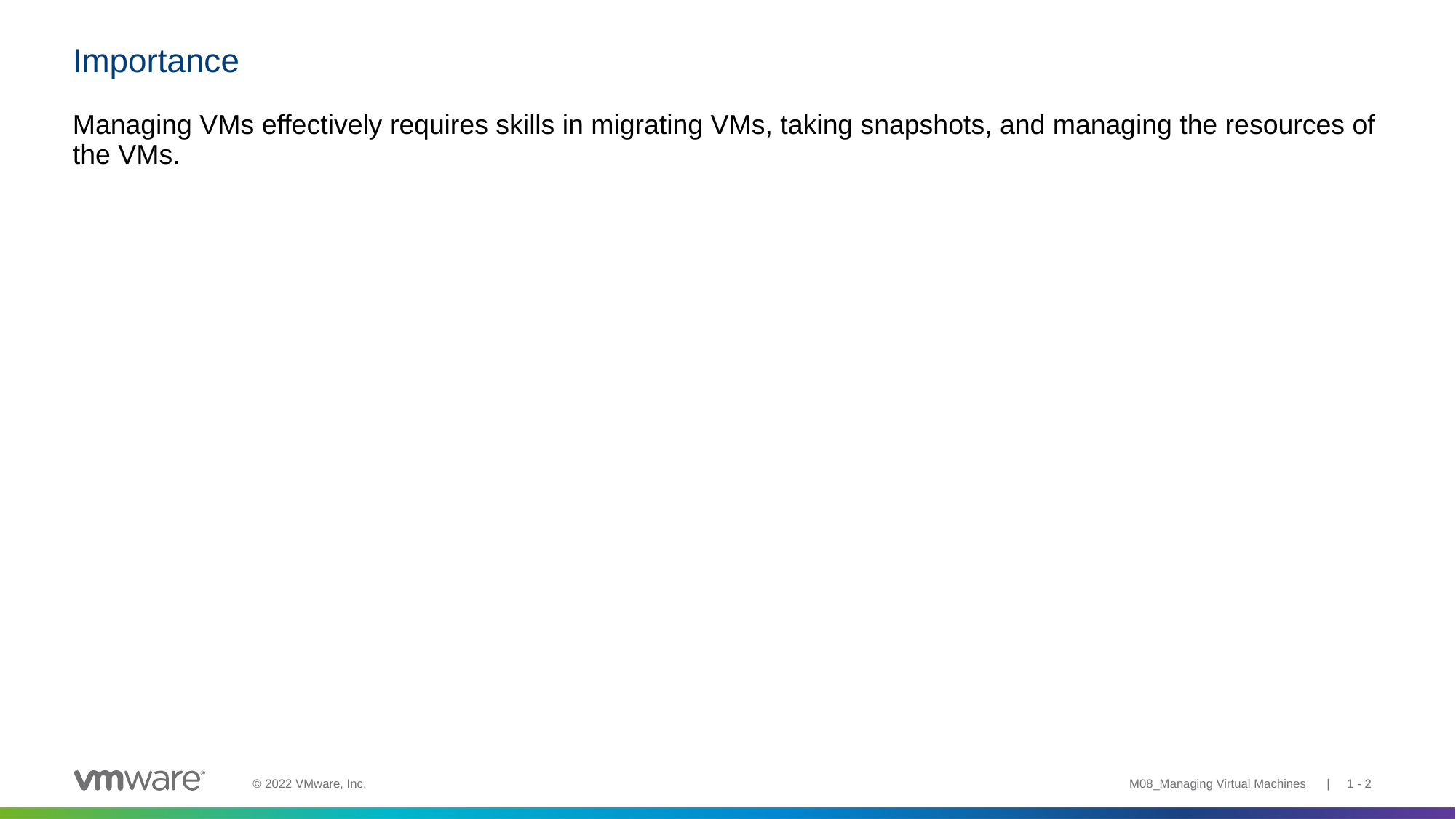

# Importance
Managing VMs effectively requires skills in migrating VMs, taking snapshots, and managing the resources of the VMs.
M08_Managing Virtual Machines      |     1 - 2